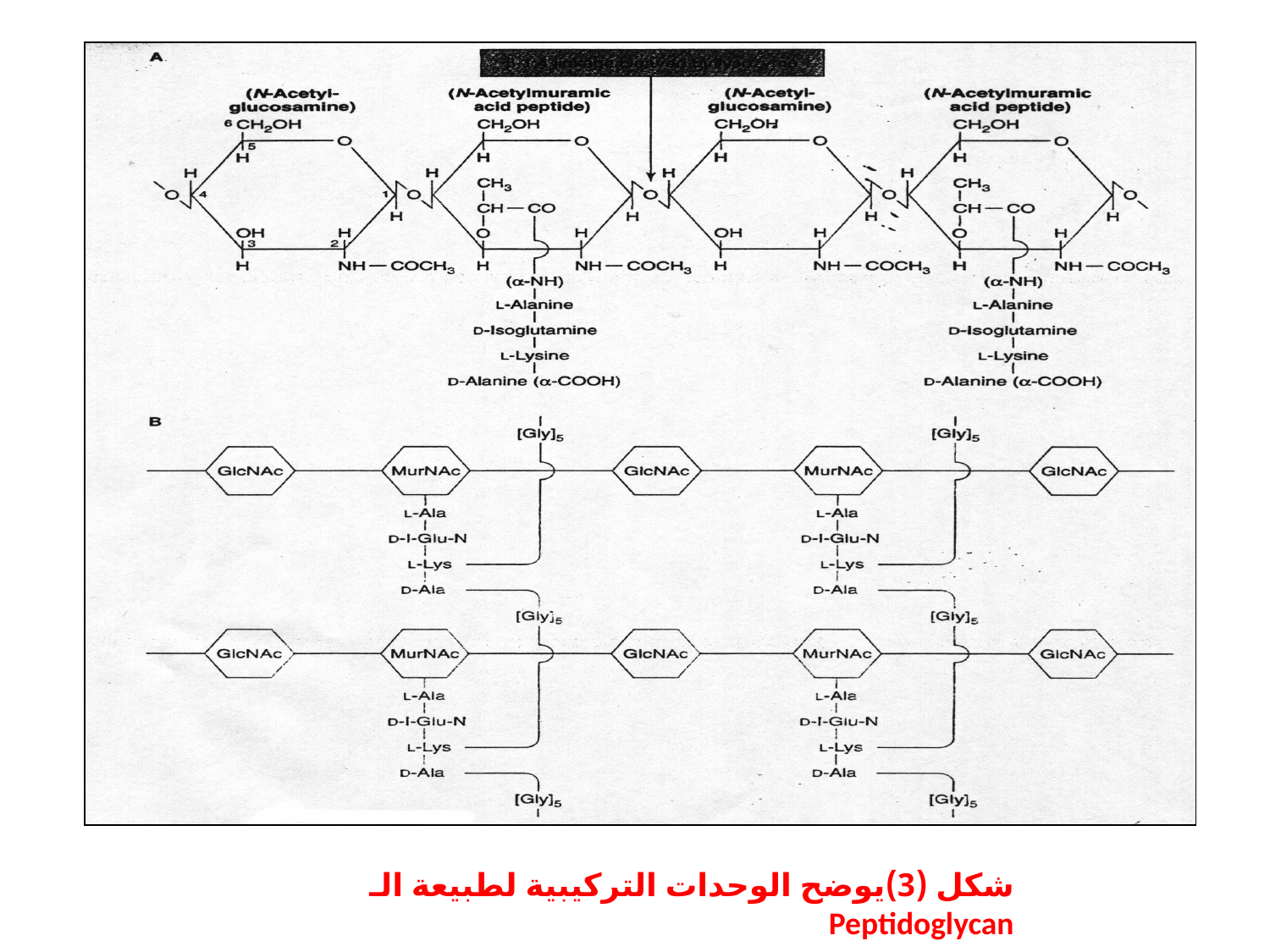

شكل (3)يوضح الوحدات التركيبية لطبيعة الـ Peptidoglycan